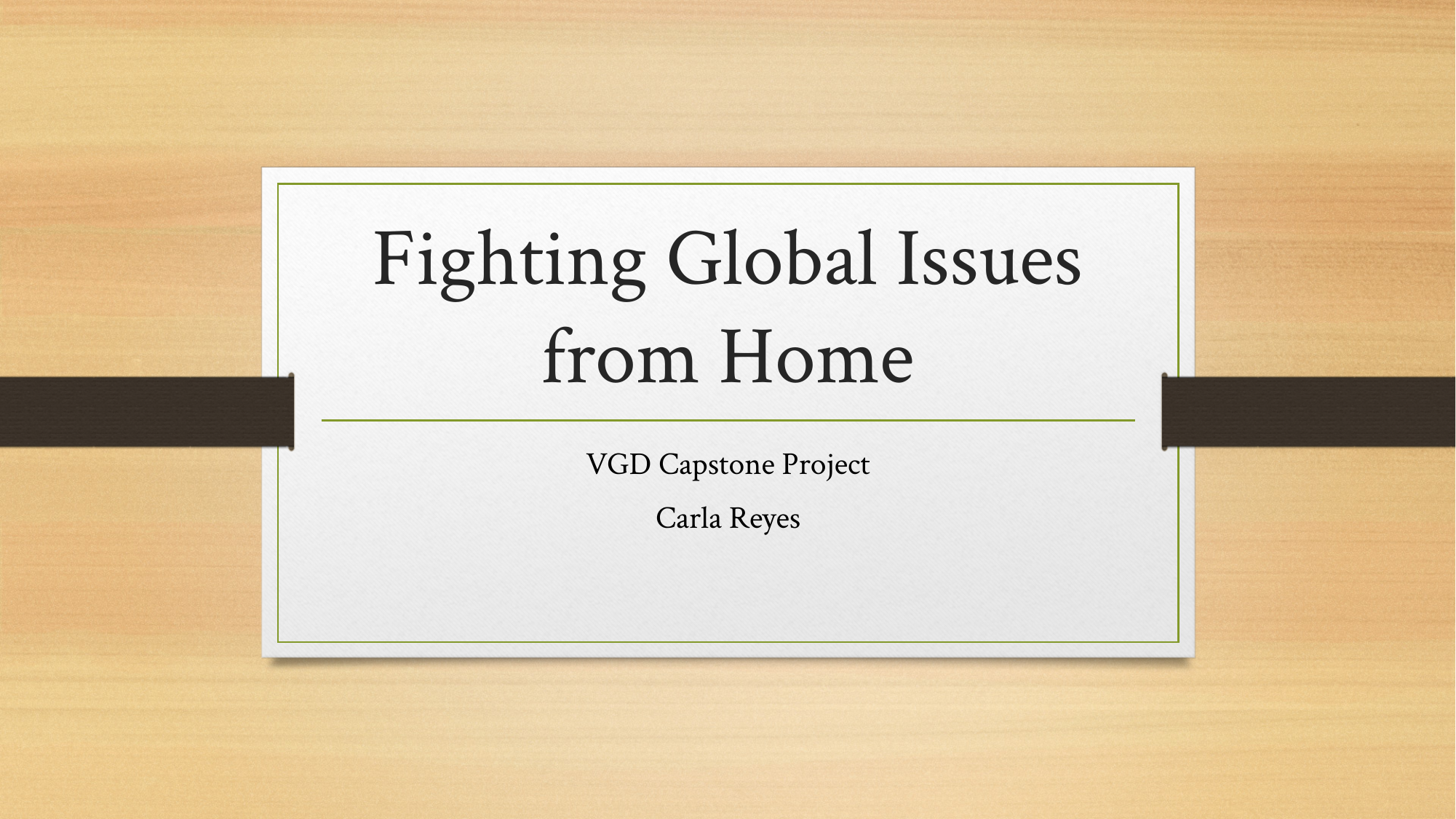

# Fighting Global Issues from Home
VGD Capstone Project
Carla Reyes